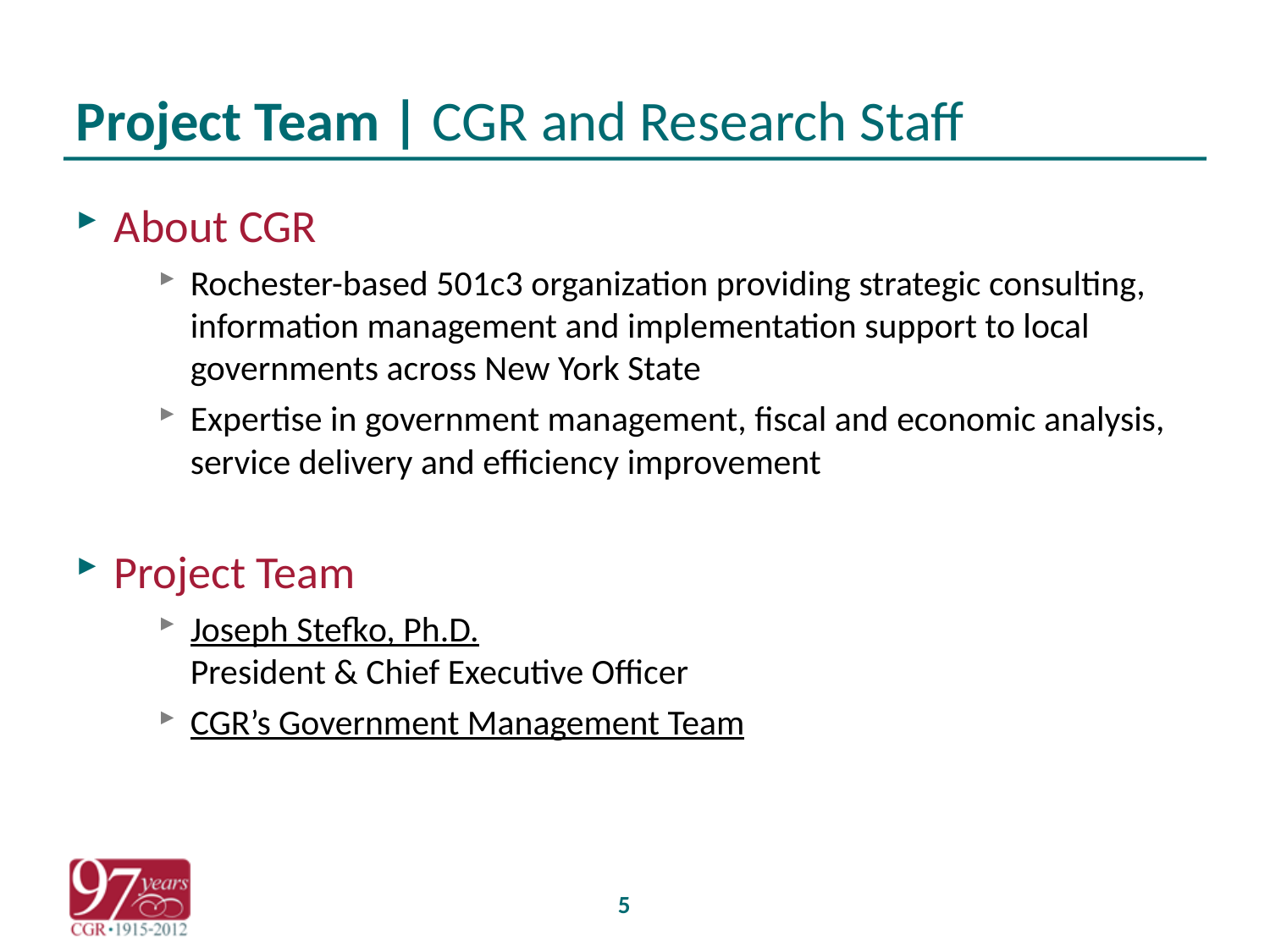

# Project Team | CGR and Research Staff
About CGR
Rochester-based 501c3 organization providing strategic consulting, information management and implementation support to local governments across New York State
Expertise in government management, fiscal and economic analysis, service delivery and efficiency improvement

Project Team
Joseph Stefko, Ph.D.
President & Chief Executive Officer
CGR’s Government Management Team
5